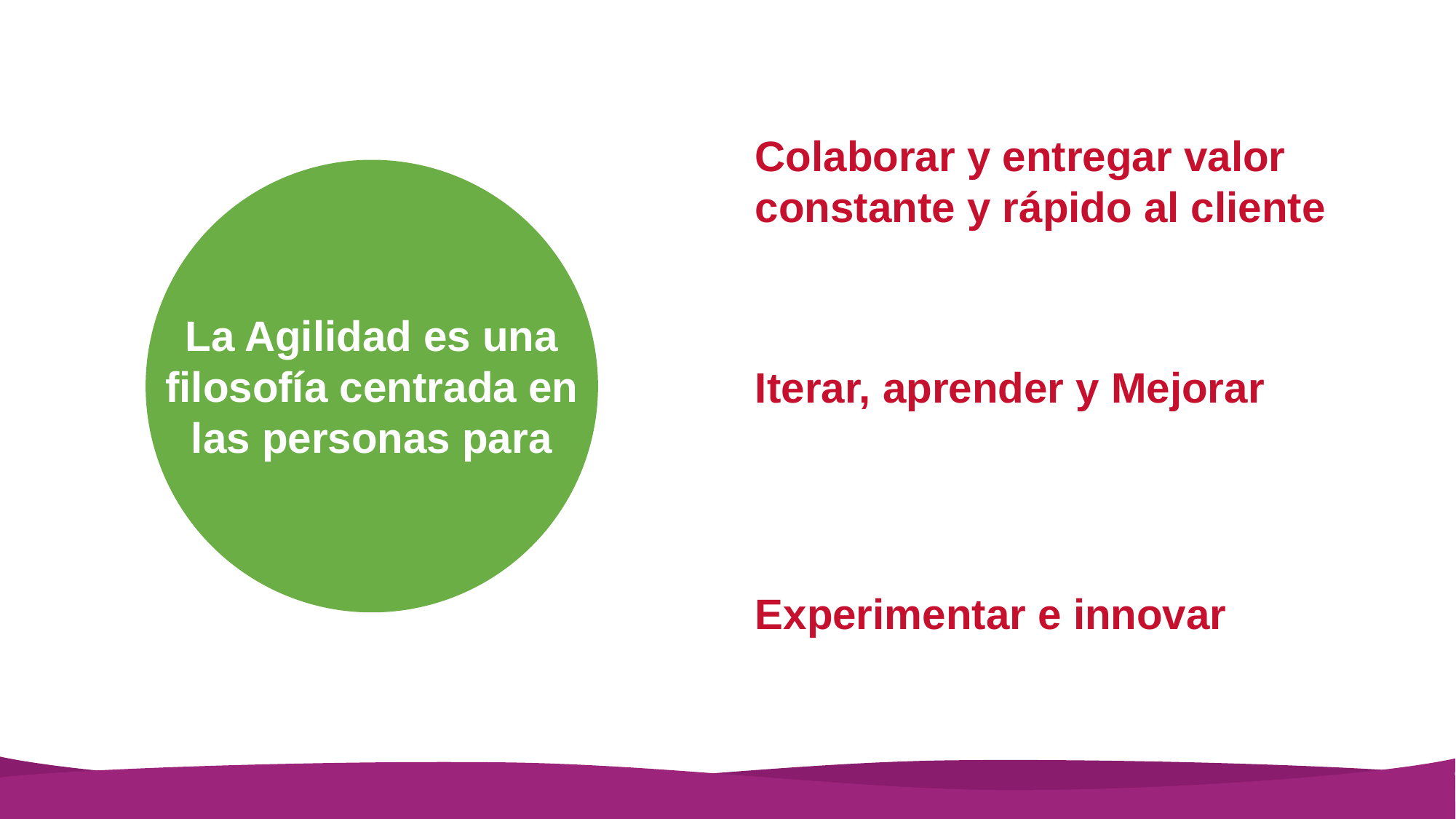

Colaborar y entregar valor constante y rápido al cliente

La Agilidad es una filosofía centrada en las personas para
Iterar, aprender y Mejorar
Experimentar e innovar